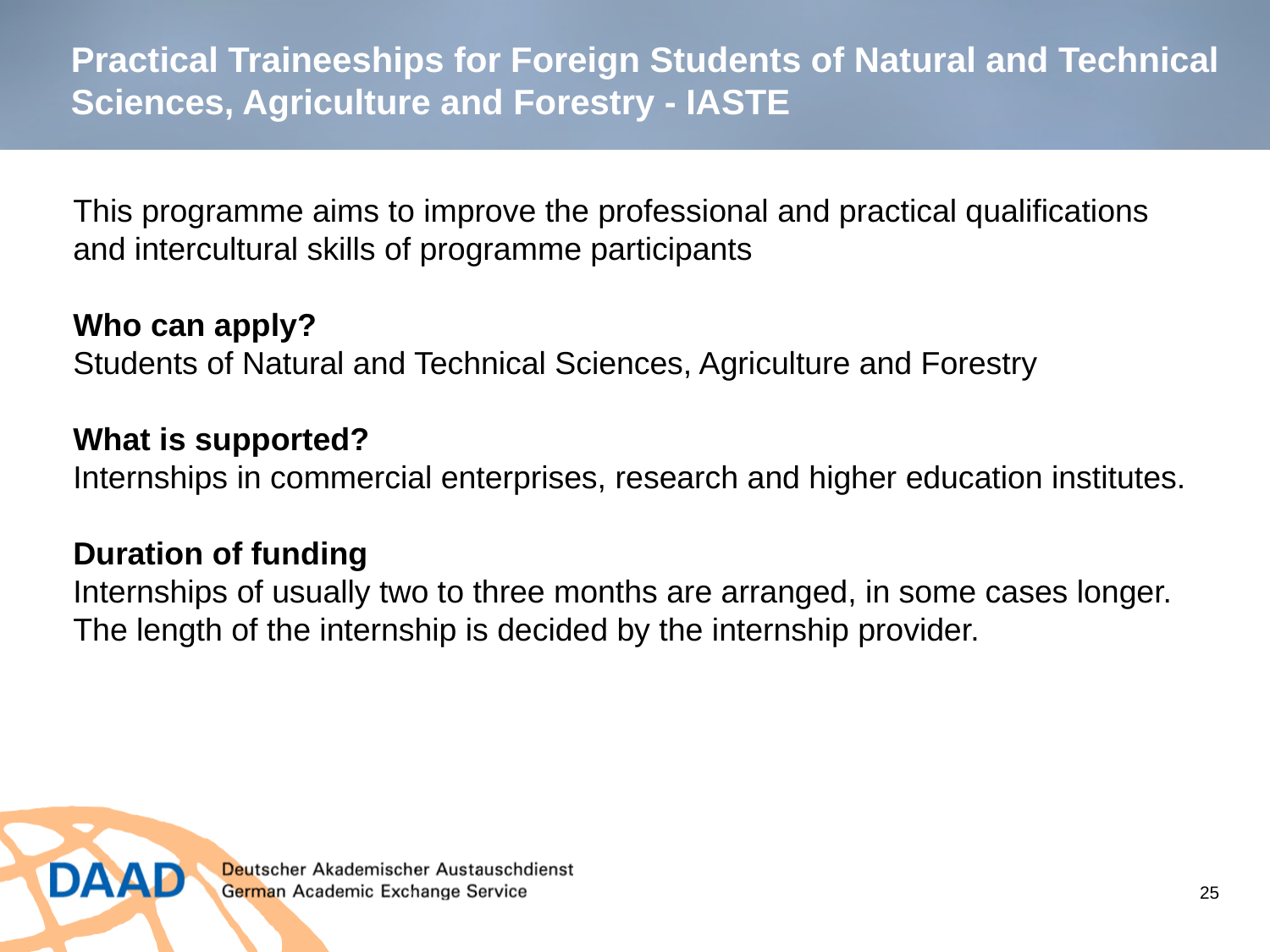

Practical Traineeships for Foreign Students of Natural and Technical Sciences, Agriculture and Forestry - IASTE

This programme aims to improve the professional and practical qualifications and intercultural skills of programme participants

Who can apply?
Students of Natural and Technical Sciences, Agriculture and Forestry

What is supported?
Internships in commercial enterprises, research and higher education institutes.
Duration of funding
Internships of usually two to three months are arranged, in some cases longer. The length of the internship is decided by the internship provider.

25